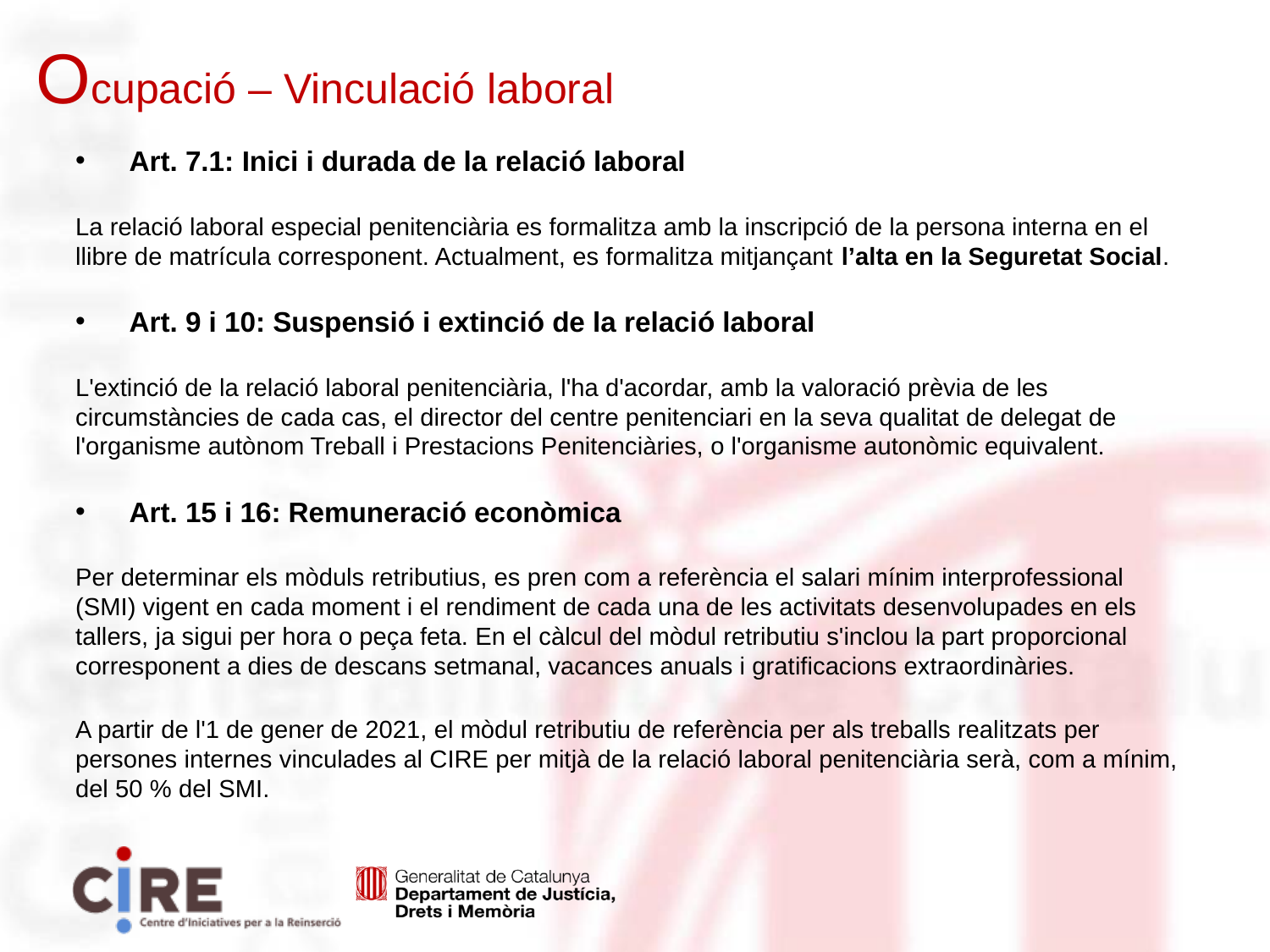

Ocupació – Vinculació laboral
Art. 7.1: Inici i durada de la relació laboral

La relació laboral especial penitenciària es formalitza amb la inscripció de la persona interna en el llibre de matrícula corresponent. Actualment, es formalitza mitjançant l’alta en la Seguretat Social.

Art. 9 i 10: Suspensió i extinció de la relació laboral

L'extinció de la relació laboral penitenciària, l'ha d'acordar, amb la valoració prèvia de les circumstàncies de cada cas, el director del centre penitenciari en la seva qualitat de delegat de l'organisme autònom Treball i Prestacions Penitenciàries, o l'organisme autonòmic equivalent.

Art. 15 i 16: Remuneració econòmica

Per determinar els mòduls retributius, es pren com a referència el salari mínim interprofessional (SMI) vigent en cada moment i el rendiment de cada una de les activitats desenvolupades en els tallers, ja sigui per hora o peça feta. En el càlcul del mòdul retributiu s'inclou la part proporcional corresponent a dies de descans setmanal, vacances anuals i gratificacions extraordinàries.

A partir de l'1 de gener de 2021, el mòdul retributiu de referència per als treballs realitzats per persones internes vinculades al CIRE per mitjà de la relació laboral penitenciària serà, com a mínim, del 50 % del SMI.